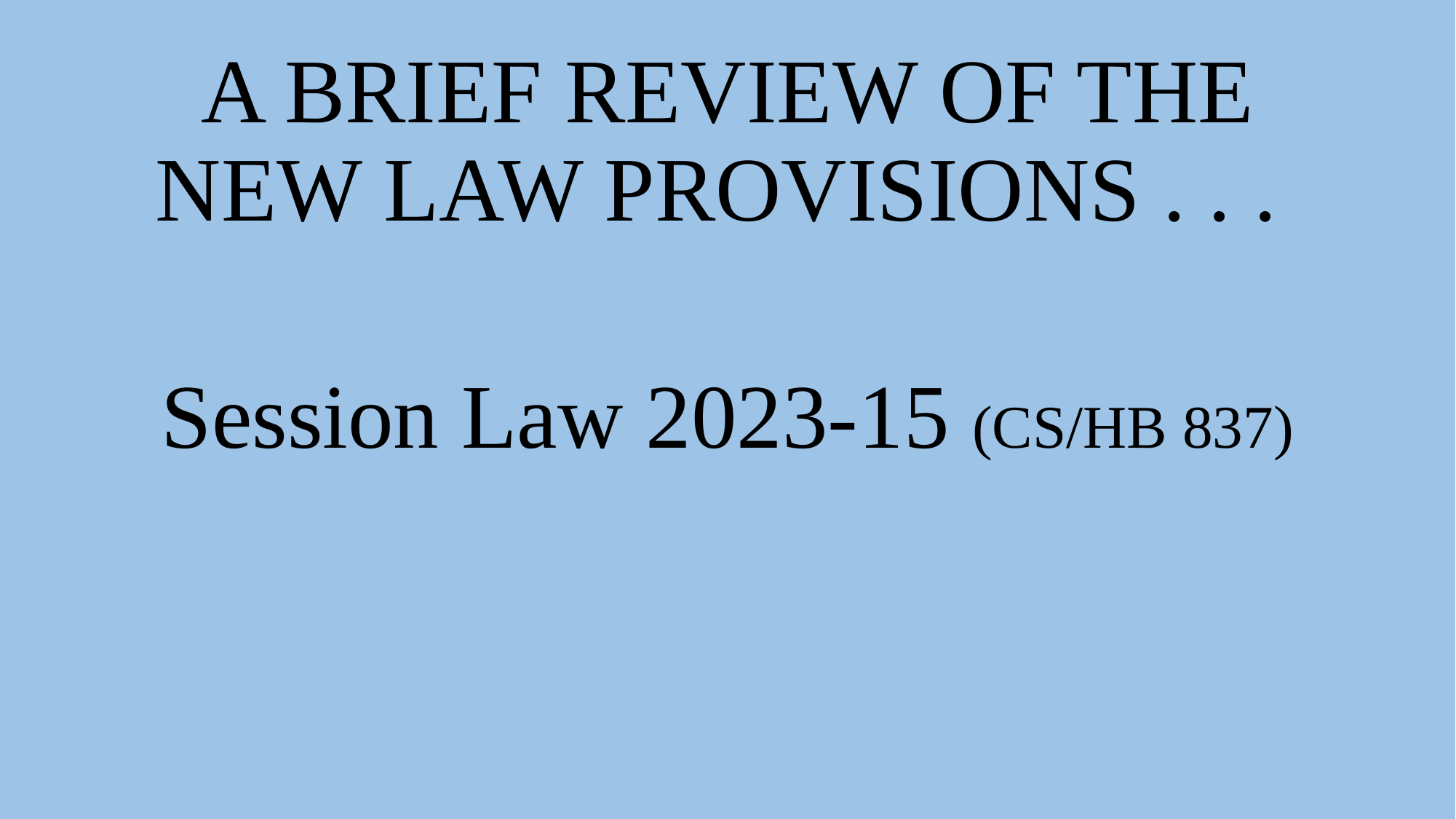

A BRIEF REVIEW OF THE NEW LAW PROVISIONS . . .

Session Law 2023-15 (CS/HB 837)